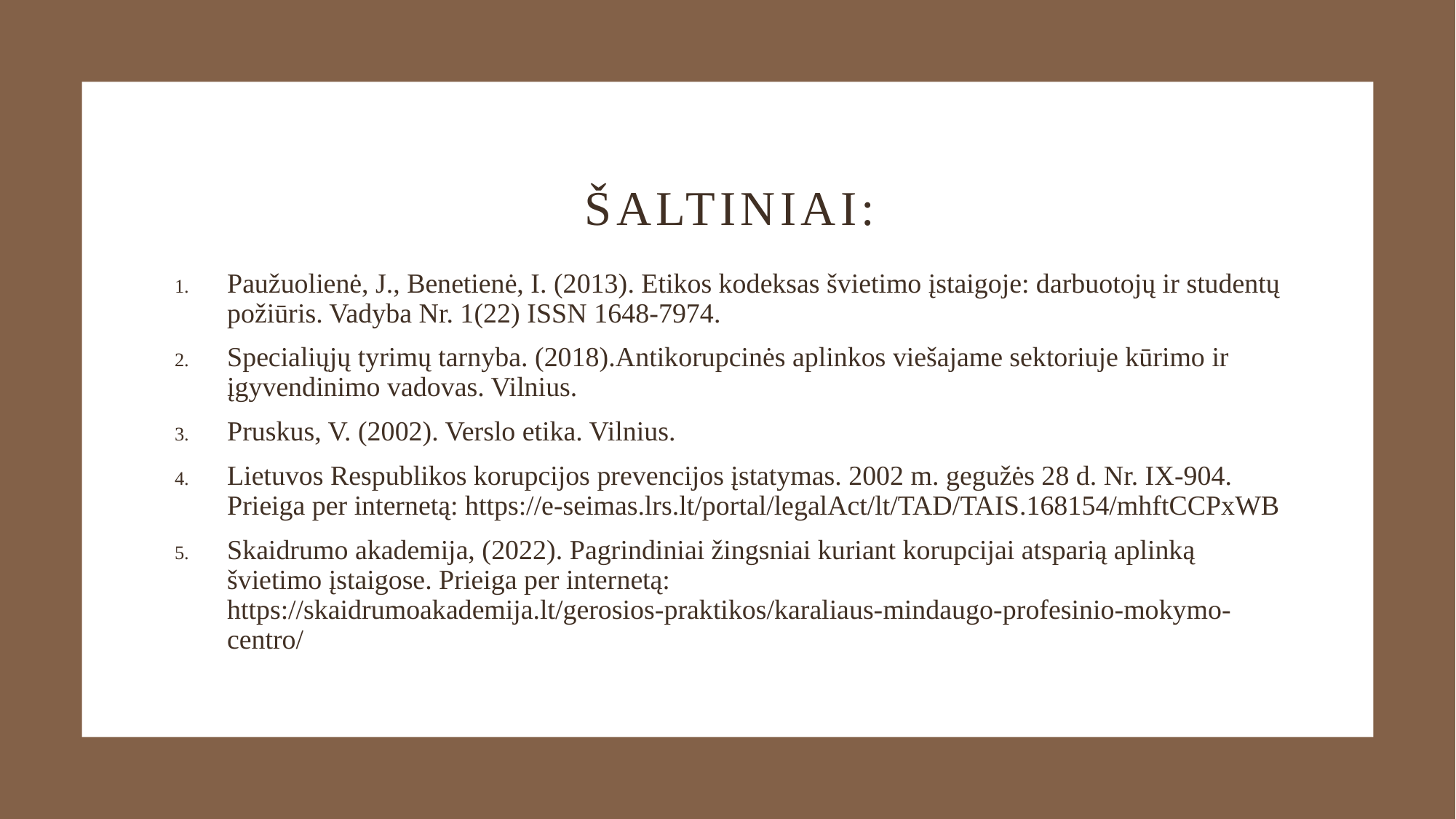

# Šaltiniai:
Paužuolienė, J., Benetienė, I. (2013). Etikos kodeksas švietimo įstaigoje: darbuotojų ir studentų požiūris. Vadyba Nr. 1(22) ISSN 1648-7974.
Specialiųjų tyrimų tarnyba. (2018).Antikorupcinės aplinkos viešajame sektoriuje kūrimo ir įgyvendinimo vadovas. Vilnius.
Pruskus, V. (2002). Verslo etika. Vilnius.
Lietuvos Respublikos korupcijos prevencijos įstatymas. 2002 m. gegužės 28 d. Nr. IX-904. Prieiga per internetą: https://e-seimas.lrs.lt/portal/legalAct/lt/TAD/TAIS.168154/mhftCCPxWB
Skaidrumo akademija, (2022). Pagrindiniai žingsniai kuriant korupcijai atsparią aplinką švietimo įstaigose. Prieiga per internetą: https://skaidrumoakademija.lt/gerosios-praktikos/karaliaus-mindaugo-profesinio-mokymo-centro/